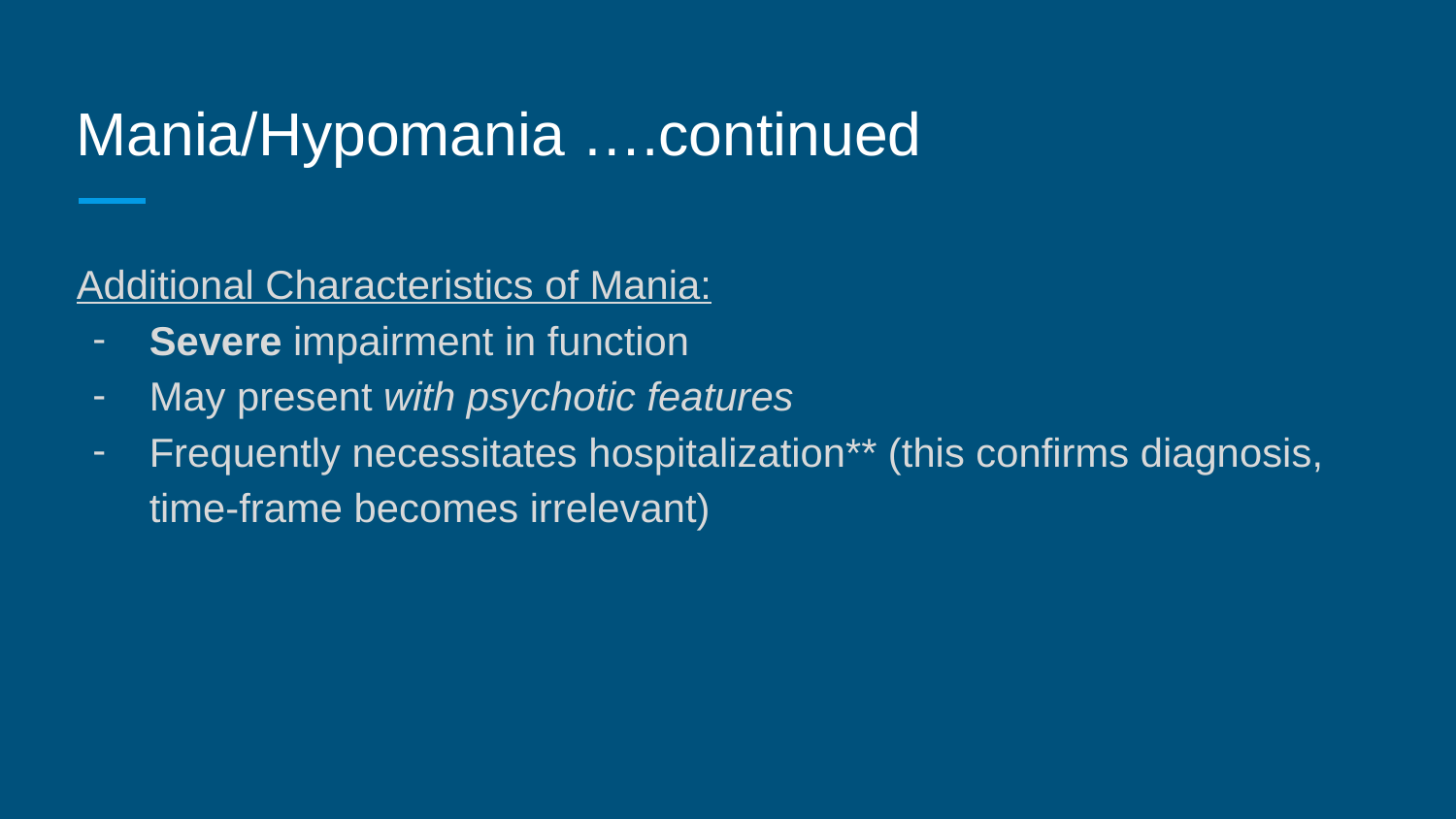

# Mania/Hypomania ….continued
Additional Characteristics of Mania:
Severe impairment in function
May present with psychotic features
Frequently necessitates hospitalization** (this confirms diagnosis, time-frame becomes irrelevant)